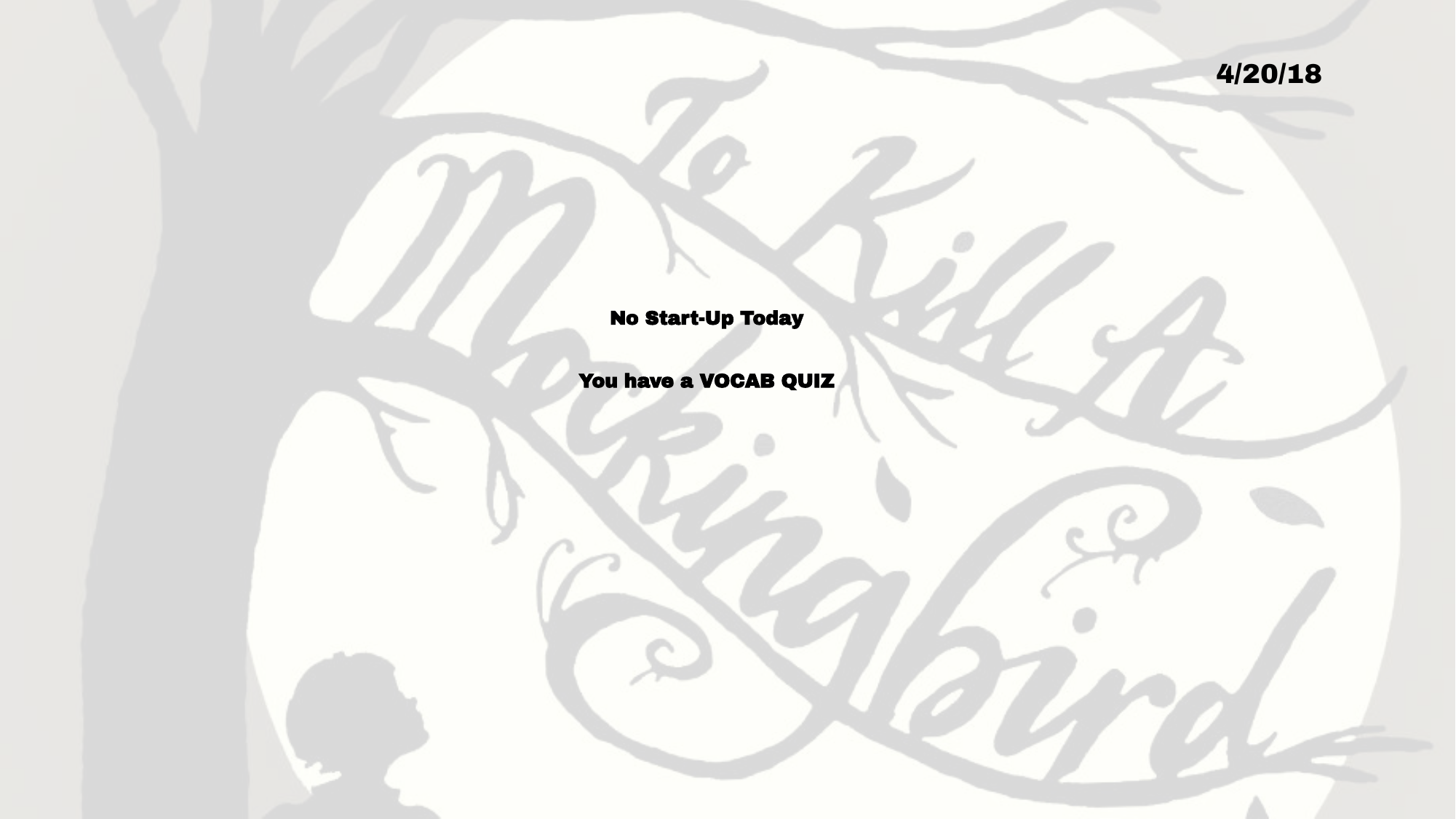

4/20/18
# No Start-Up Today You have a VOCAB QUIZ